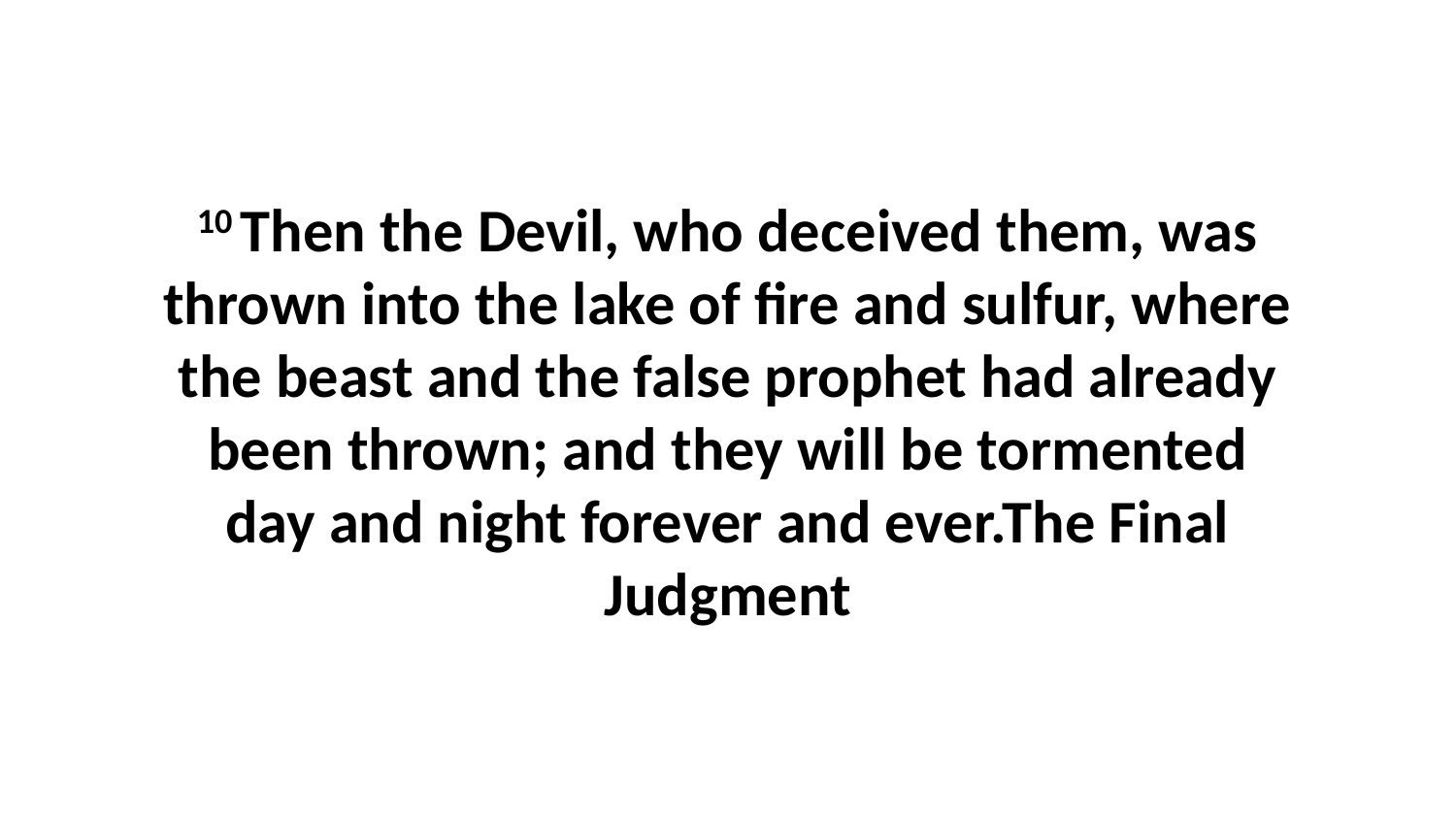

10 Then the Devil, who deceived them, was thrown into the lake of fire and sulfur, where the beast and the false prophet had already been thrown; and they will be tormented day and night forever and ever.The Final Judgment